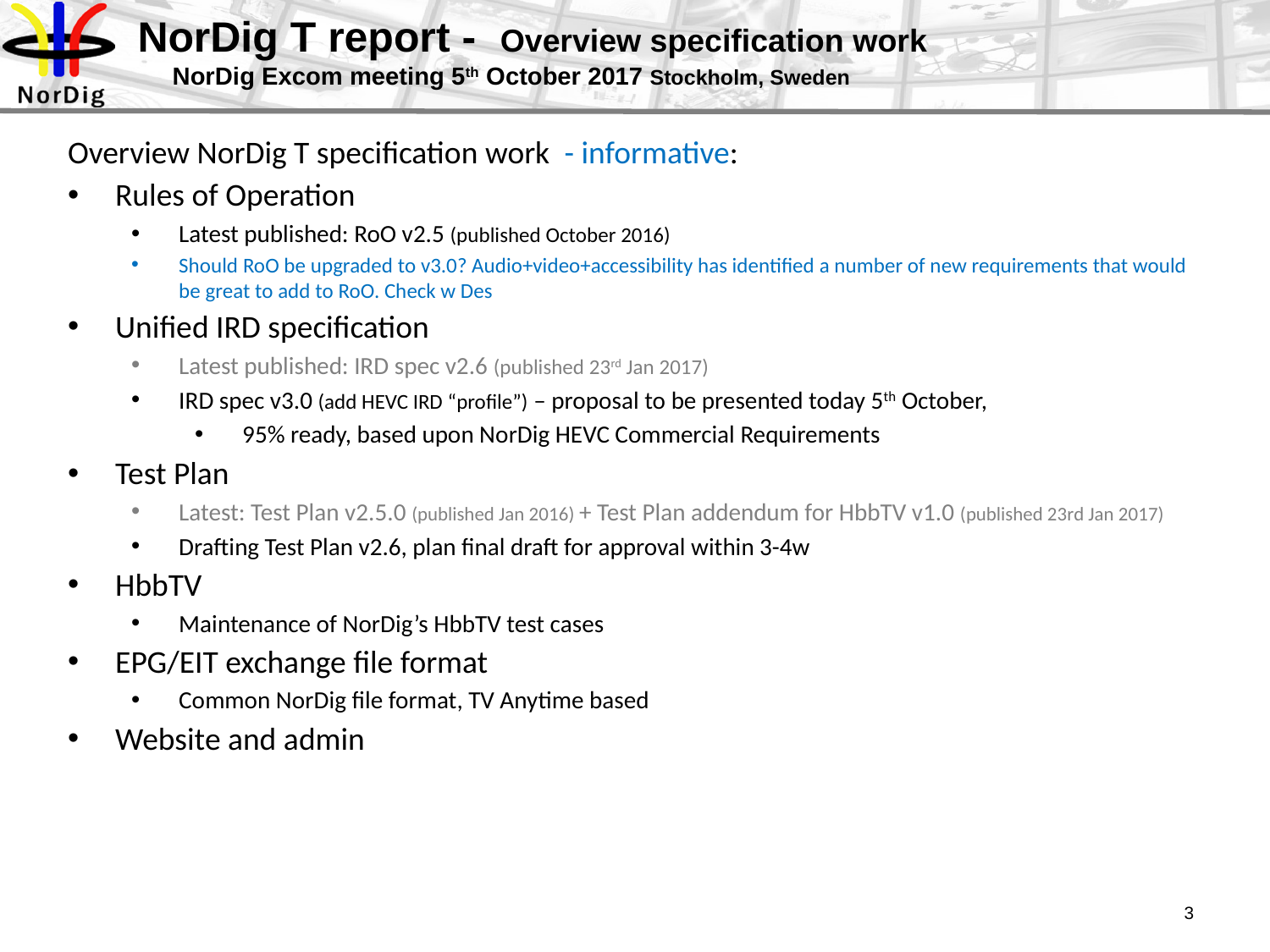

# NorDig T report -  Overview specification work NorDig Excom meeting 5th October 2017 Stockholm, Sweden
Overview NorDig T specification work  - informative:
Rules of Operation
Latest published: RoO v2.5 (published October 2016)
Should RoO be upgraded to v3.0? Audio+video+accessibility has identified a number of new requirements that would be great to add to RoO. Check w Des
Unified IRD specification
Latest published: IRD spec v2.6 (published 23rd Jan 2017)
IRD spec v3.0 (add HEVC IRD “profile”) – proposal to be presented today 5th October,
95% ready, based upon NorDig HEVC Commercial Requirements
Test Plan
Latest: Test Plan v2.5.0 (published Jan 2016) + Test Plan addendum for HbbTV v1.0 (published 23rd Jan 2017)
Drafting Test Plan v2.6, plan final draft for approval within 3-4w
HbbTV
Maintenance of NorDig’s HbbTV test cases
EPG/EIT exchange file format
Common NorDig file format, TV Anytime based
Website and admin
3